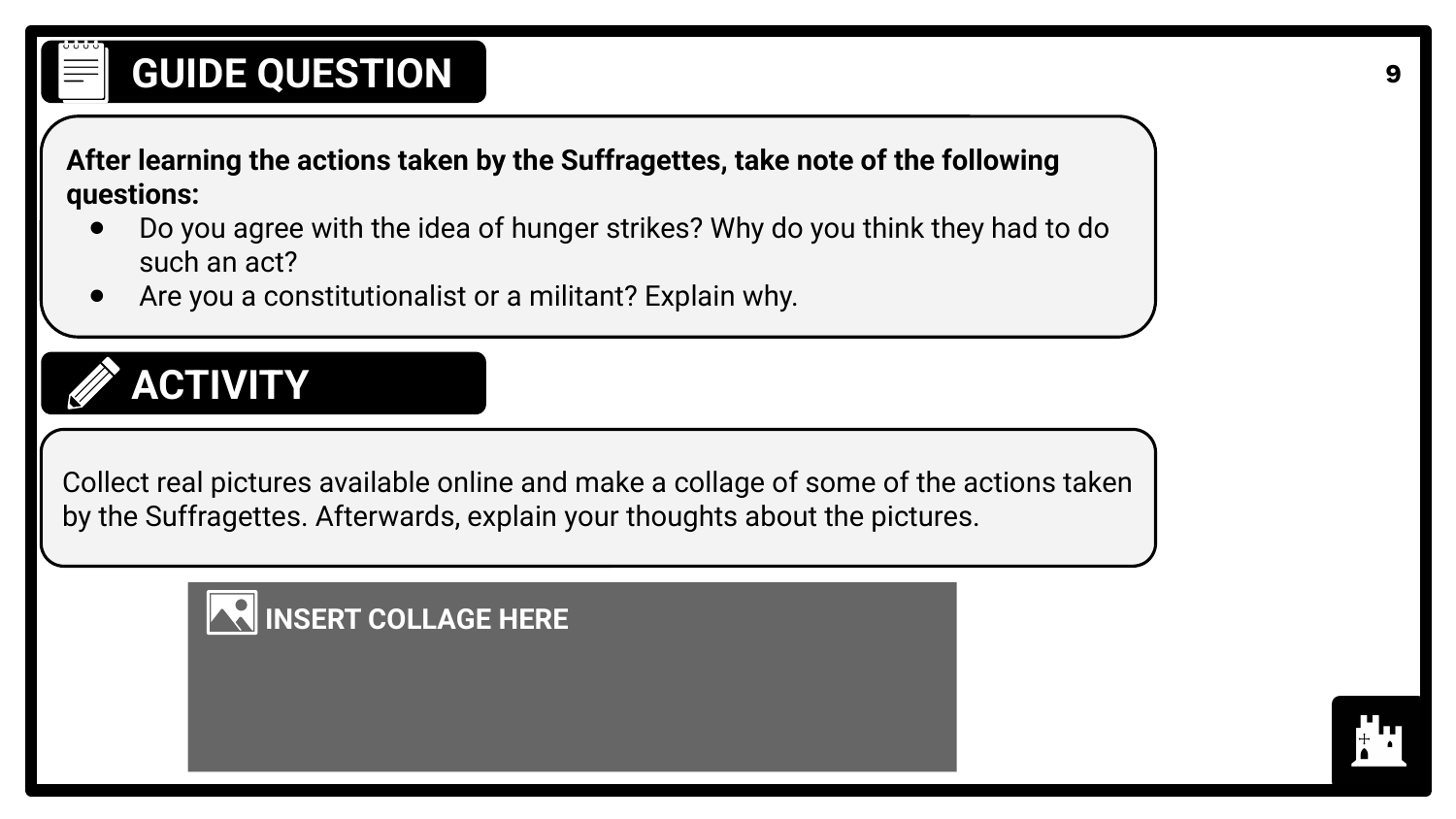

GUIDE QUESTION
9

After learning the actions taken by the Suffragettes, take note of the following questions:
Do you agree with the idea of hunger strikes? Why do you think they had to do such an act?
Are you a constitutionalist or a militant? Explain why.

ACTIVITY

Collect real pictures available online and make a collage of some of the actions taken by the Suffragettes. Afterwards, explain your thoughts about the pictures.

INSERT COLLAGE HERE